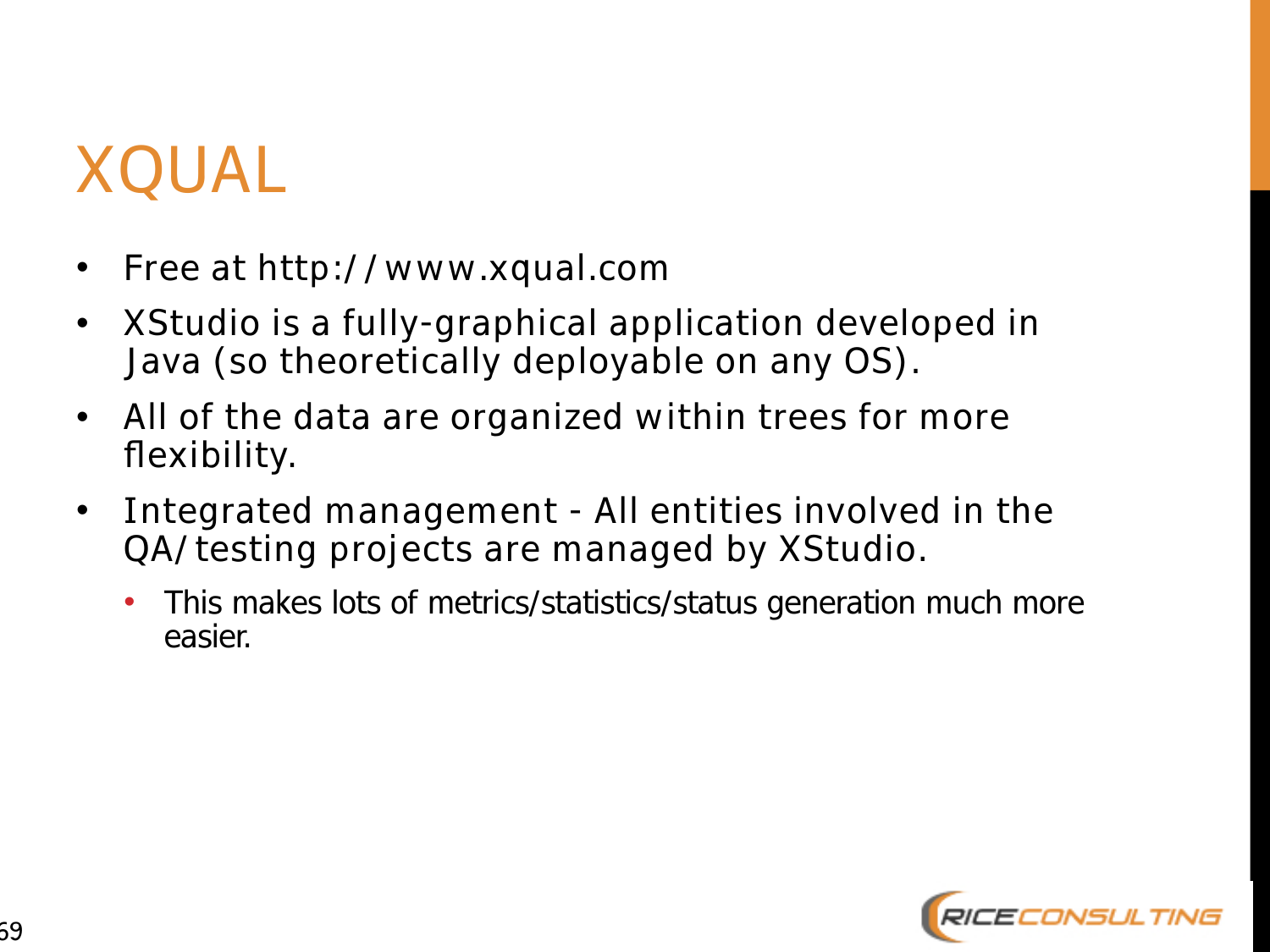

# XQual
Free at http://www.xqual.com
XStudio is a fully-graphical application developed in Java (so theoretically deployable on any OS).
All of the data are organized within trees for more flexibility.
Integrated management - All entities involved in the QA/testing projects are managed by XStudio.
This makes lots of metrics/statistics/status generation much more easier.